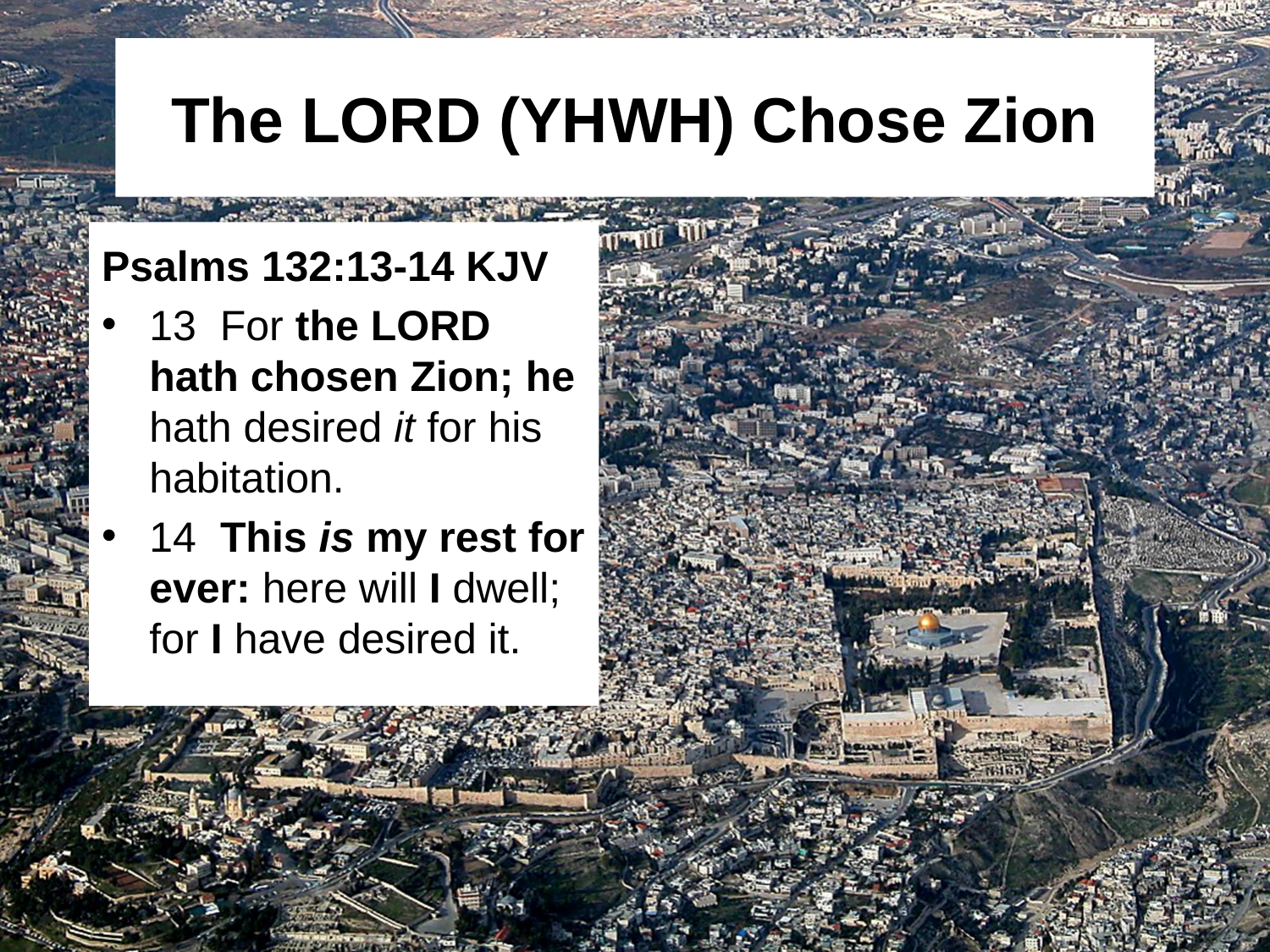

# The LORD (YHWH) Chose Zion

Psalms 132:13-14 KJV
13  For the LORD hath chosen Zion; he hath desired it for his habitation.
14  This is my rest for ever: here will I dwell; for I have desired it.